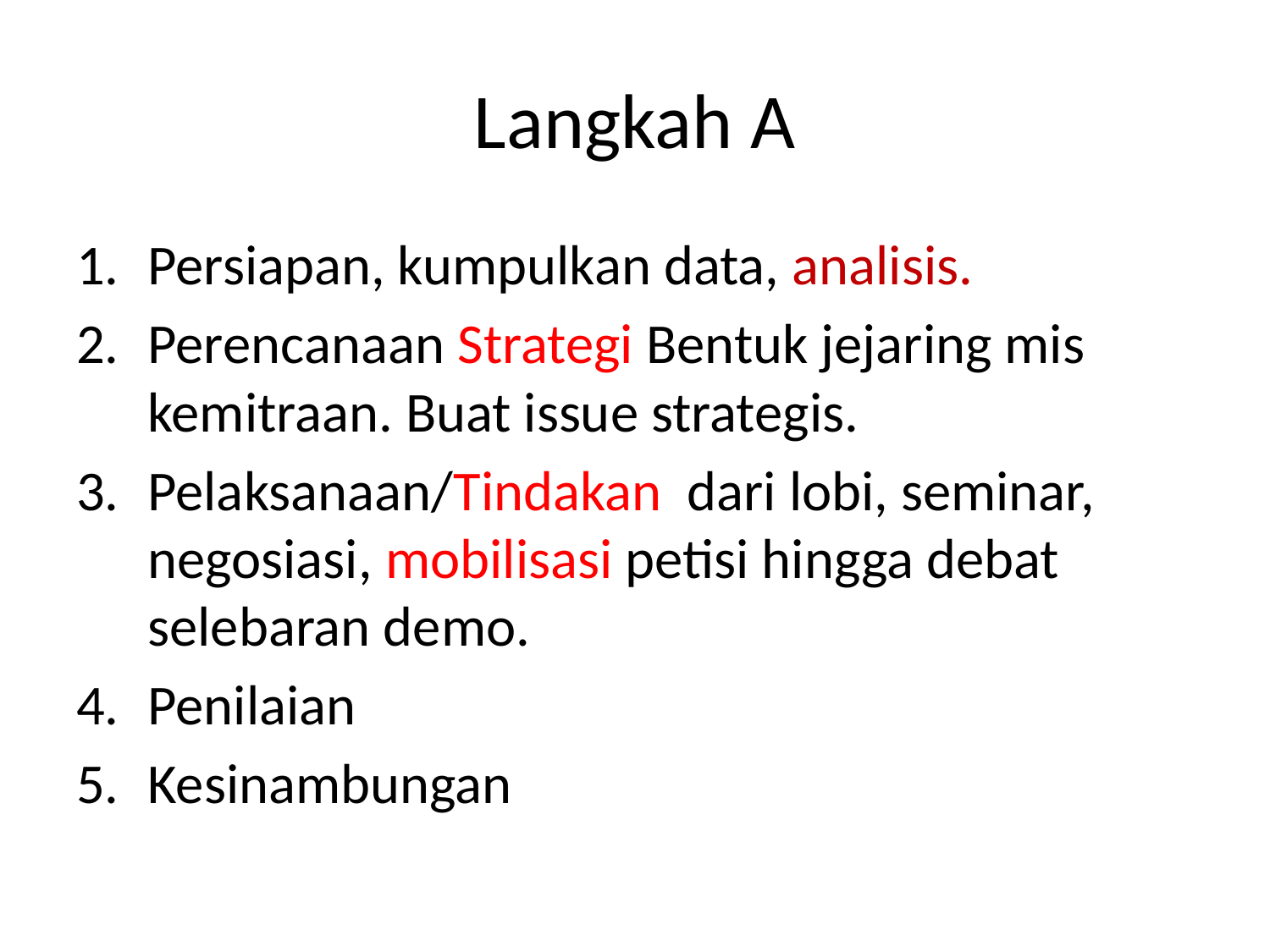

# Langkah A
Persiapan, kumpulkan data, analisis.
Perencanaan Strategi Bentuk jejaring mis kemitraan. Buat issue strategis.
Pelaksanaan/Tindakan  dari lobi, seminar, negosiasi, mobilisasi petisi hingga debat selebaran demo.
Penilaian
Kesinambungan